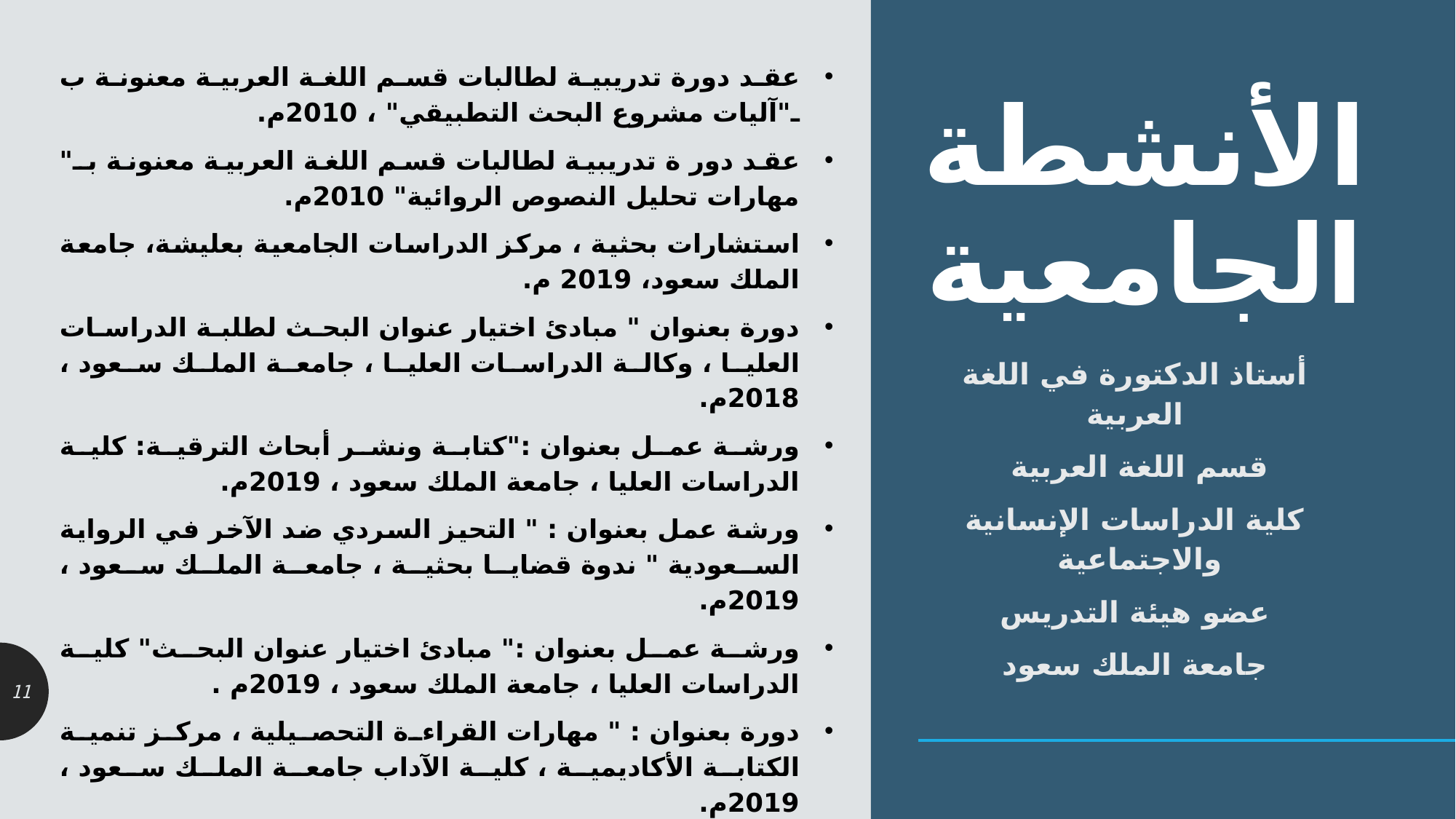

عقد دورة تدريبية لطالبات قسم اللغة العربية معنونة ب ـ"آليات مشروع البحث التطبيقي" ، 2010م.
عقد دور ة تدريبية لطالبات قسم اللغة العربية معنونة بـ" مهارات تحليل النصوص الروائية" 2010م.
استشارات بحثية ، مركز الدراسات الجامعية بعليشة، جامعة الملك سعود، 2019 م.
دورة بعنوان " مبادئ اختيار عنوان البحث لطلبة الدراسات العليا ، وكالة الدراسات العليا ، جامعة الملك سعود ، 2018م.
ورشة عمل بعنوان :"كتابة ونشر أبحاث الترقية: كلية الدراسات العليا ، جامعة الملك سعود ، 2019م.
ورشة عمل بعنوان : " التحيز السردي ضد الآخر في الرواية السعودية " ندوة قضايا بحثية ، جامعة الملك سعود ، 2019م.
ورشة عمل بعنوان :" مبادئ اختيار عنوان البحث" كلية الدراسات العليا ، جامعة الملك سعود ، 2019م .
دورة بعنوان : " مهارات القراءة التحصيلية ، مركز تنمية الكتابة الأكاديمية ، كلية الآداب جامعة الملك سعود ، 2019م.
محاضرة بعنوان : " قراءات متخصصة في الرواية السعودية " الندوة العلمية ، قسم اللغة العربية ، جامعة امللك سعود .
ورشة عمل بعنوان : "مهارات كتابة ونشر الأبحاث في المجلات العلمية المحكمة "مركز التدريب اللغوي ، جامعة الملك سعود 2022م.
 ندوة بعنوان : " أهمية اللغة العربية في البحث العلمي " بمناسبة اليوم العاملي للغة العربية ، 2022م.
# الأنشطة الجامعية
أستاذ الدكتورة في اللغة العربية
قسم اللغة العربية
كلية الدراسات الإنسانية والاجتماعية
عضو هيئة التدريس
جامعة الملك سعود
11